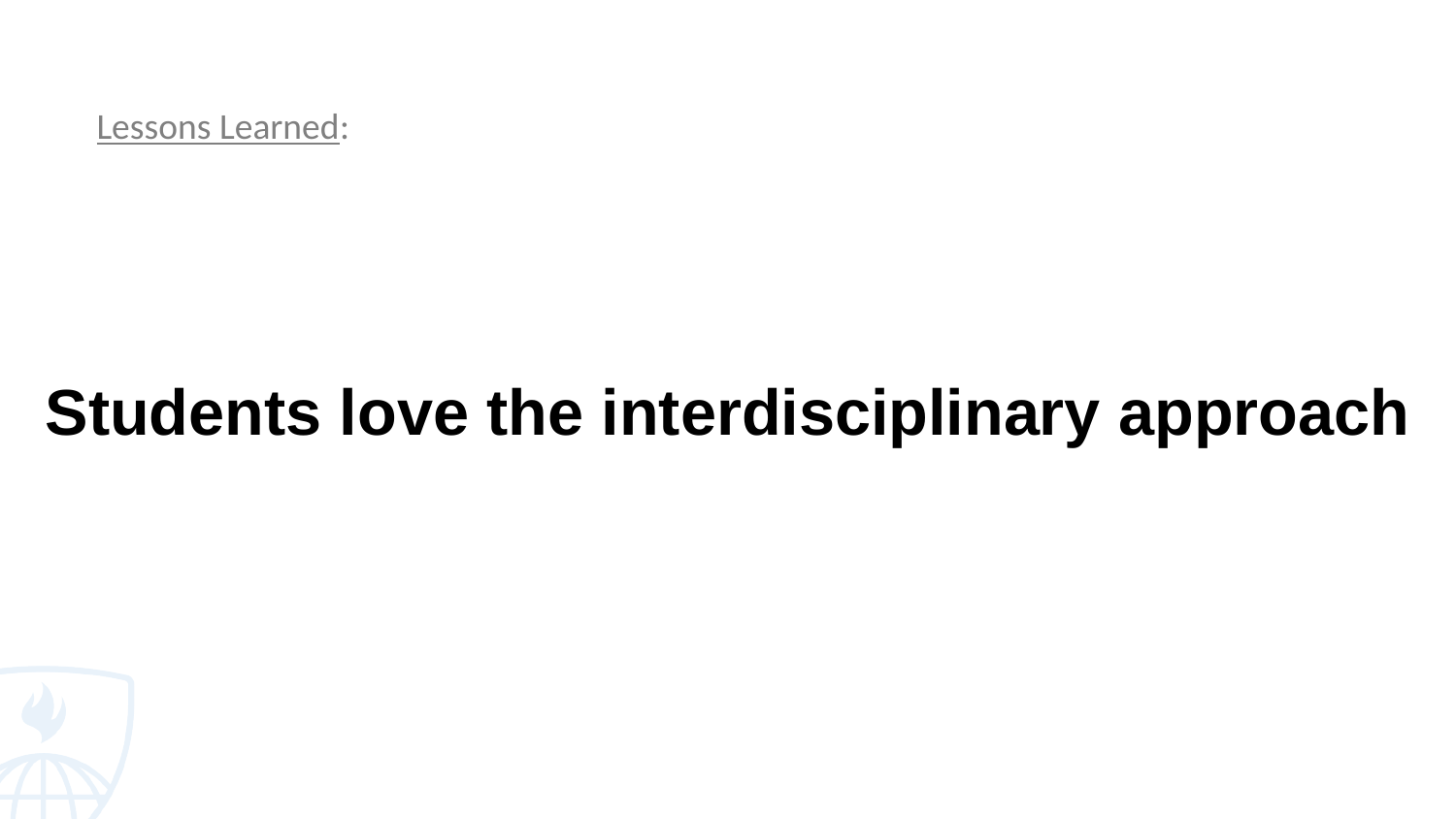

Lessons Learned:
# Students love the interdisciplinary approach